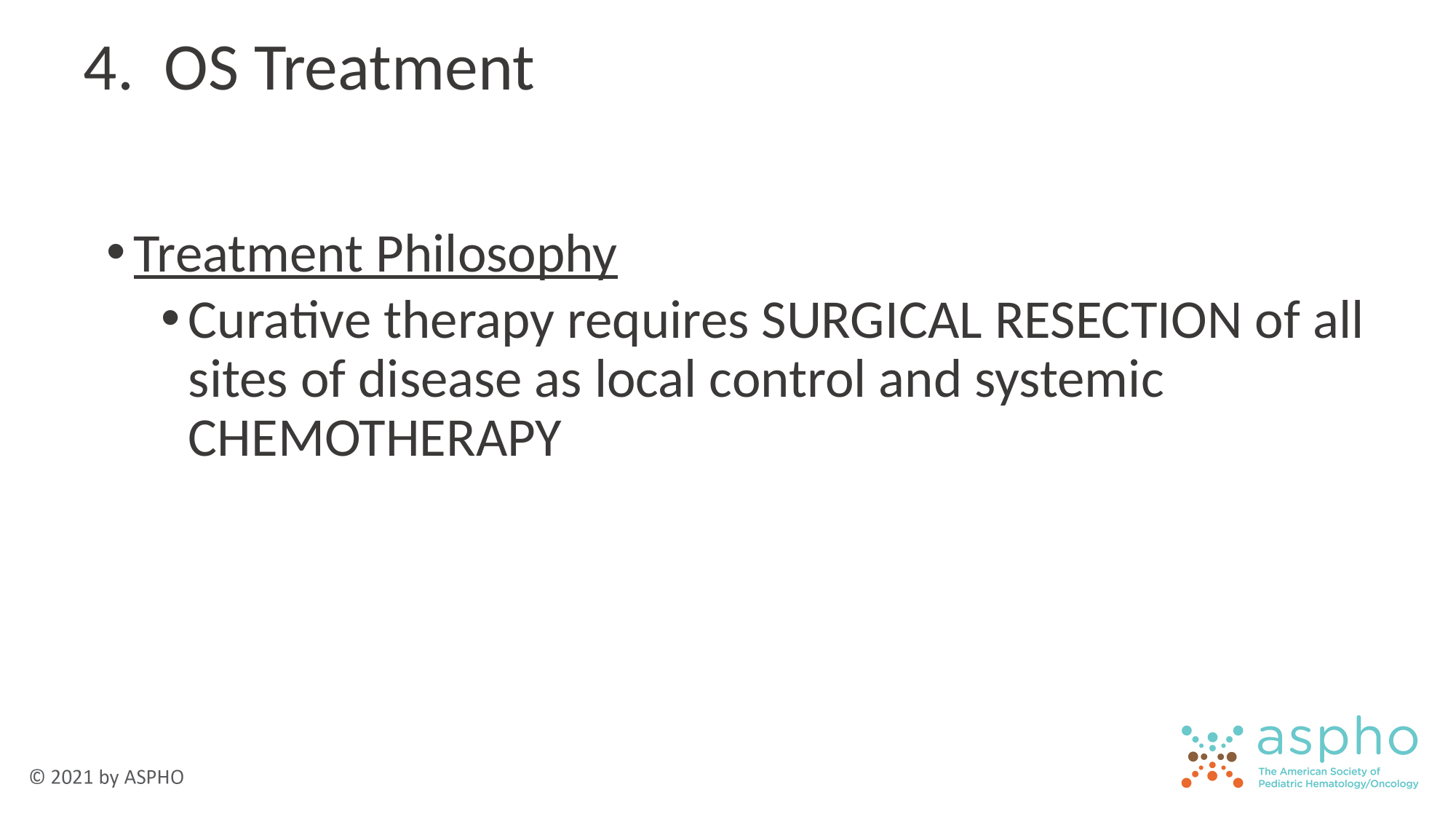

# 4.  OS Treatment
Treatment Philosophy
Curative therapy requires SURGICAL RESECTION of all sites of disease as local control and systemic CHEMOTHERAPY